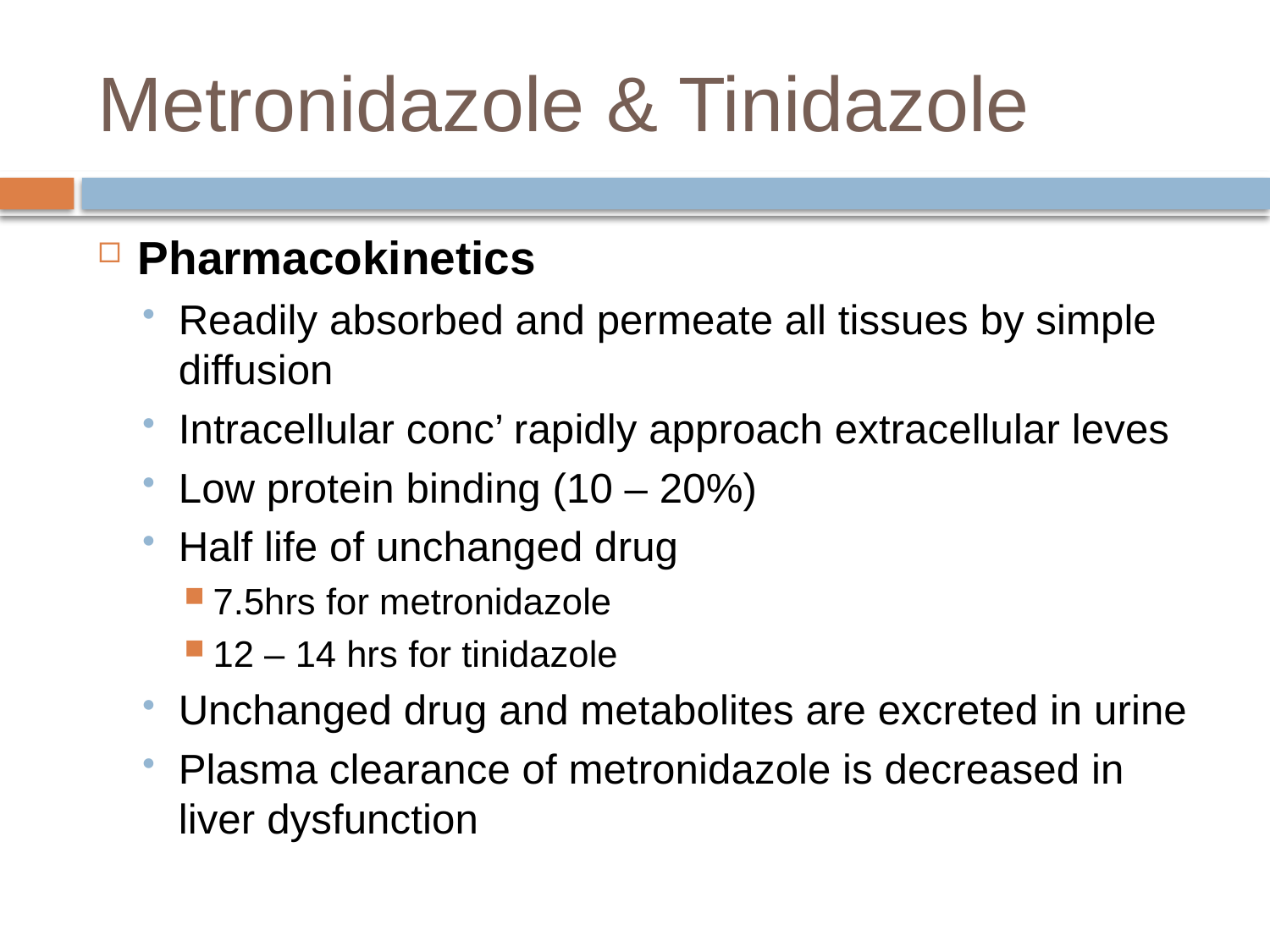

# Metronidazole & Tinidazole
Pharmacokinetics
Readily absorbed and permeate all tissues by simple diffusion
Intracellular conc’ rapidly approach extracellular leves
Low protein binding (10 – 20%)
Half life of unchanged drug
7.5hrs for metronidazole
12 – 14 hrs for tinidazole
Unchanged drug and metabolites are excreted in urine
Plasma clearance of metronidazole is decreased in liver dysfunction